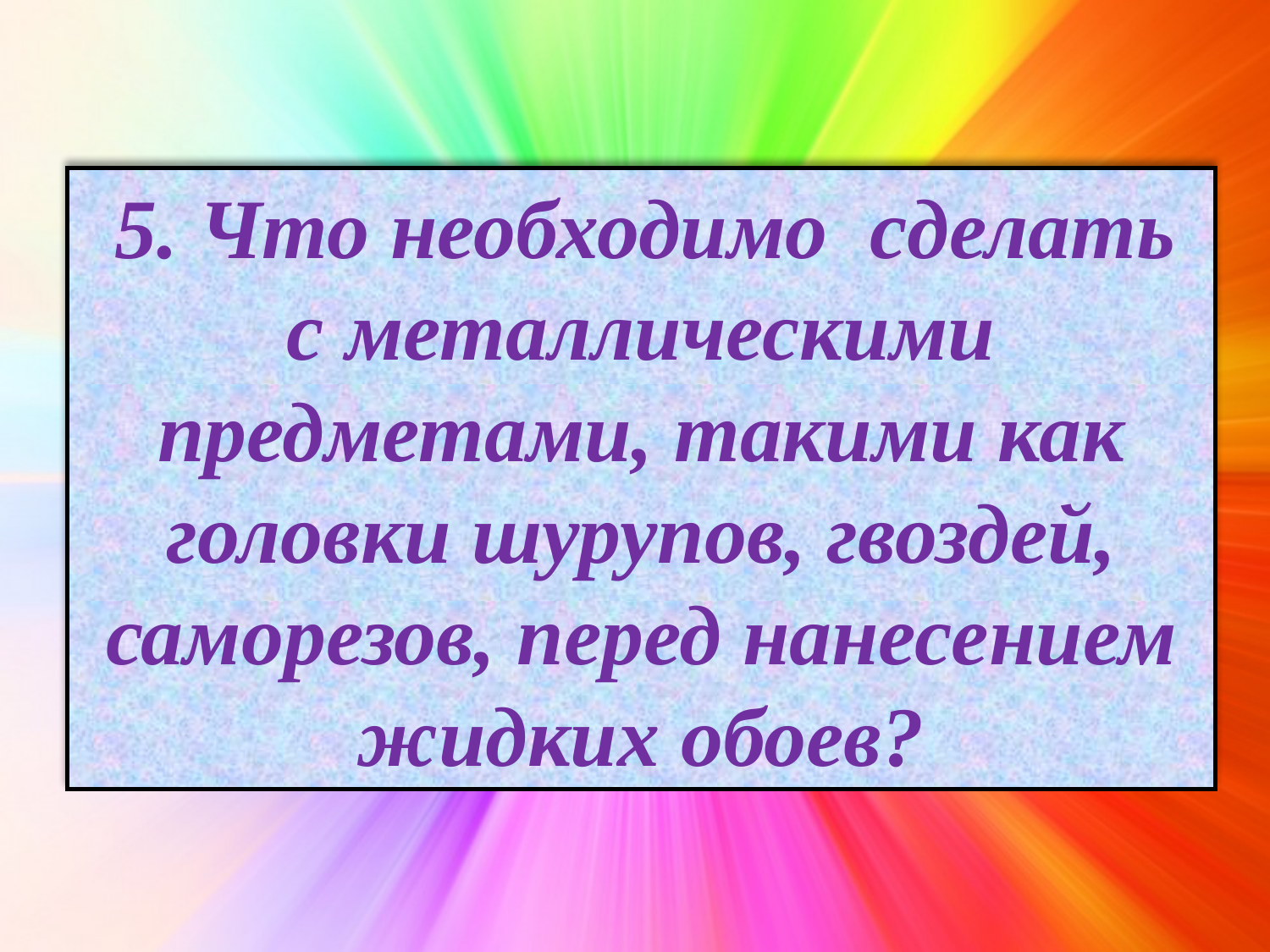

5. Что необходимо  сделать с металлическими предметами, такими как головки шурупов, гвоздей, саморезов, перед нанесением жидких обоев?